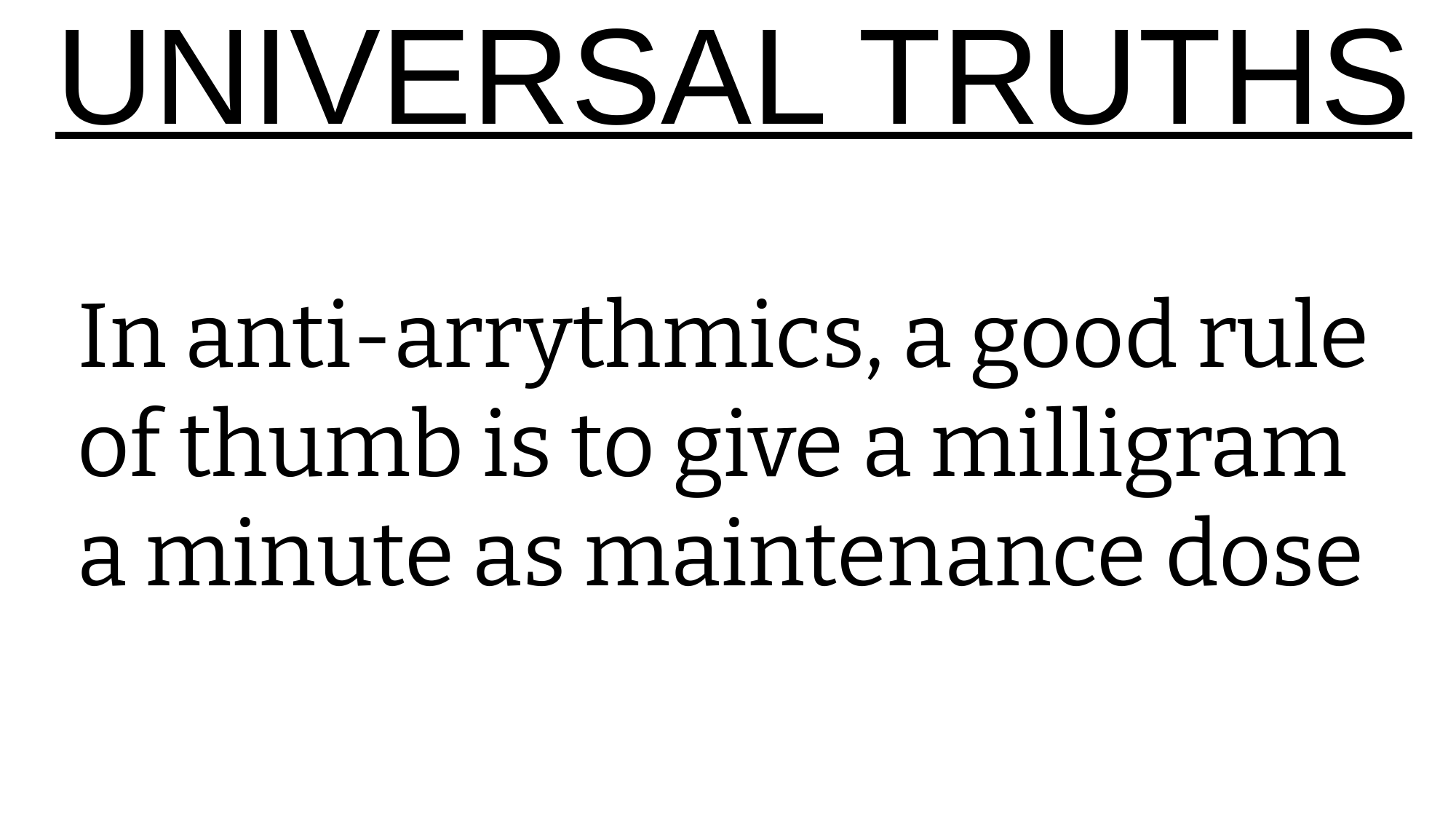

UNIVERSAL TRUTHS
In anti-arrythmics, a good rule of thumb is to give a milligram a minute as maintenance dose